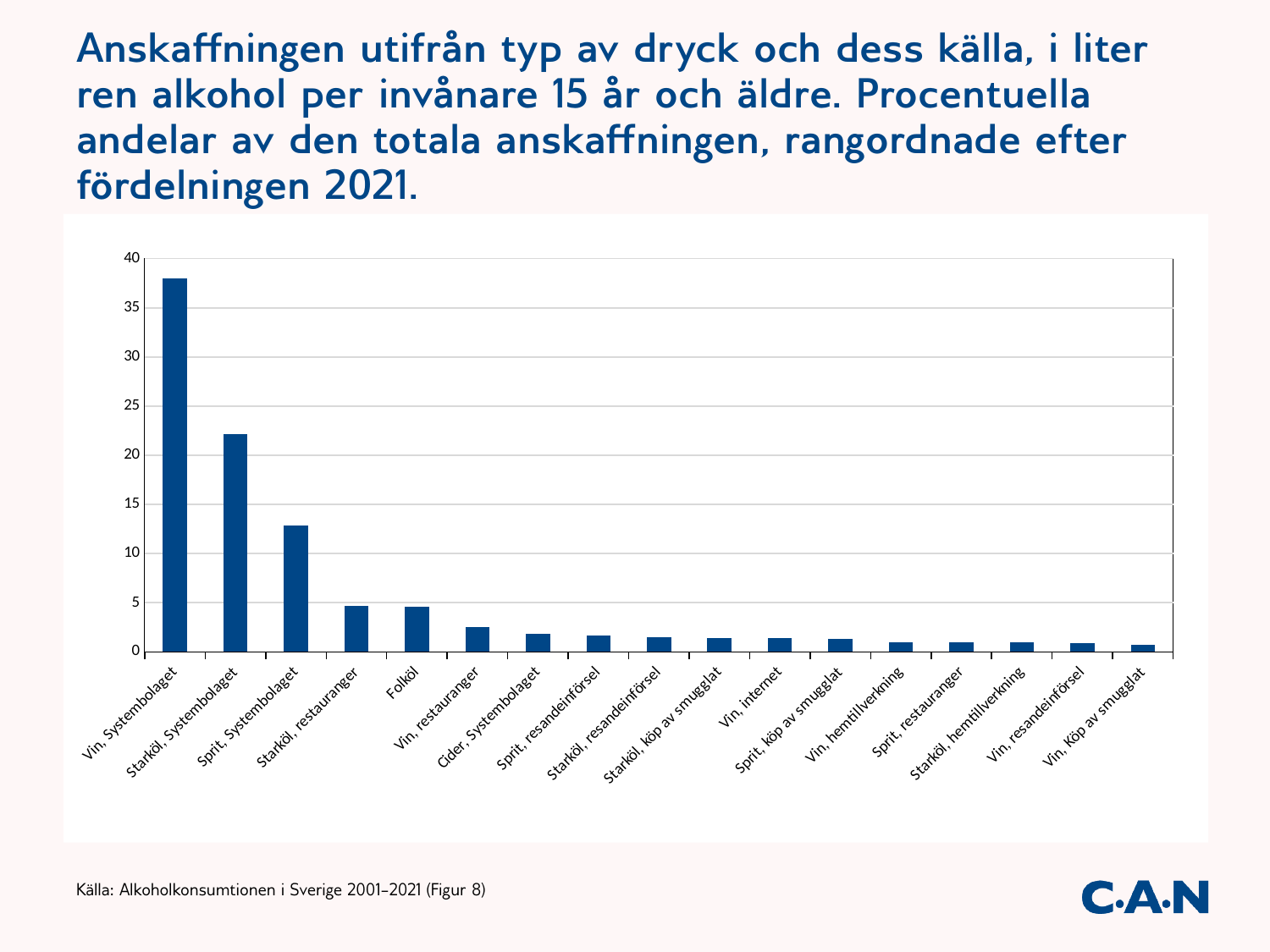

# Anskaffningen utifrån typ av dryck och dess källa, i liter ren alkohol per invånare 15 år och äldre. Procentuella andelar av den totala anskaffningen, rangordnade efter fördelningen 2021.

### Chart

| Category |  |
|---|---|
| Vin, Systembolaget | 38.0 |
| Starköl, Systembolaget | 22.2 |
| Sprit, Systembolaget | 12.9 |
| Starköl, restauranger | 4.7 |
| Folköl | 4.6 |
| Vin, restauranger | 2.5 |
| Cider, Systembolaget | 1.8 |
| Sprit, resandeinförsel | 1.7 |
| Starköl, resandeinförsel | 1.5 |
| Starköl, köp av smugglat | 1.4 |
| Vin, internet | 1.4 |
| Sprit, köp av smugglat | 1.3 |
| Vin, hemtillverkning | 1.0 |
| Sprit, restauranger | 1.0 |
| Starköl, hemtillverkning | 1.0 |
| Vin, resandeinförsel | 0.9 |
| Vin, Köp av smugglat | 0.7 |
Källa: Alkoholkonsumtionen i Sverige 2001–2021 (Figur 8)